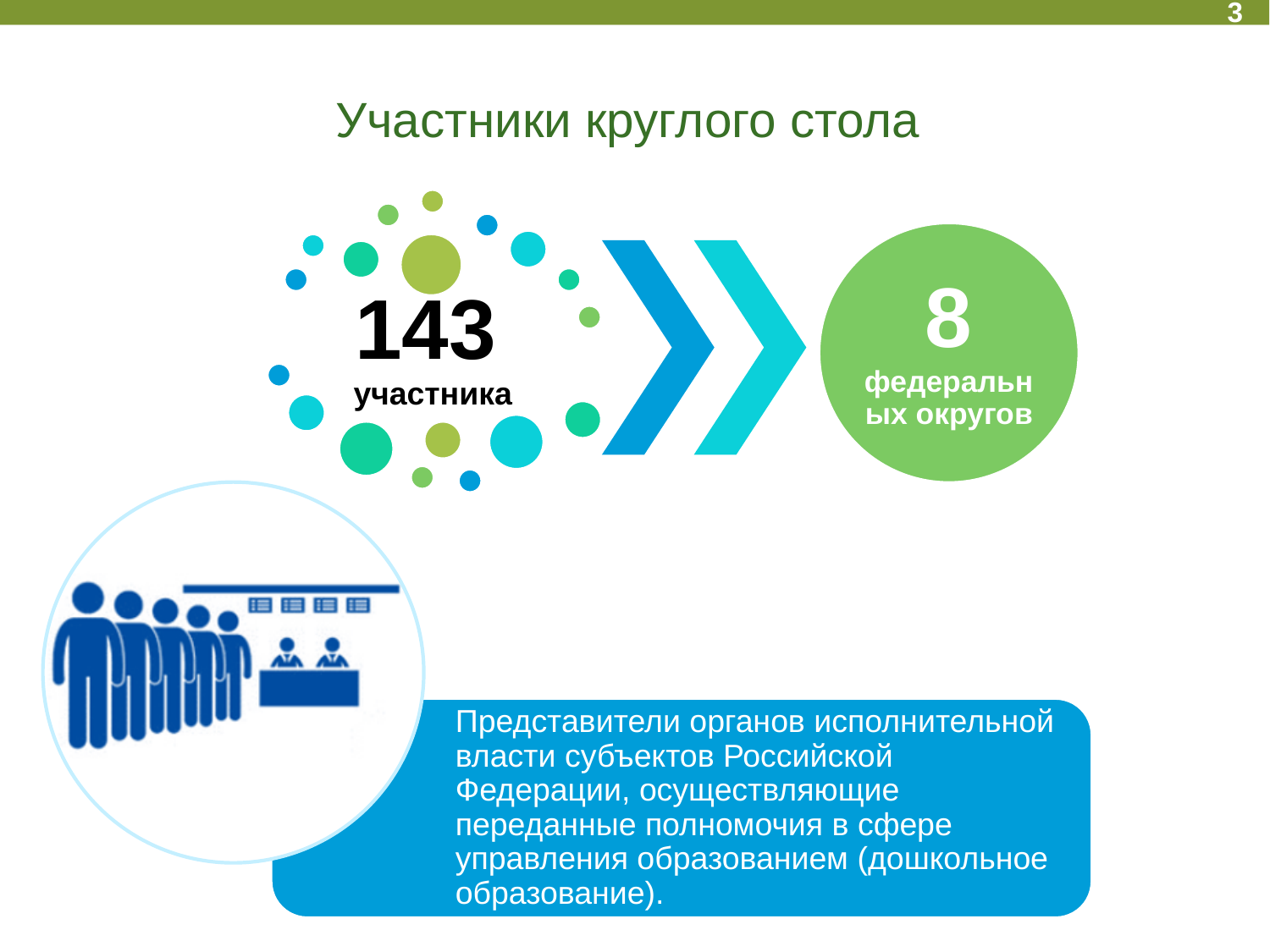

3
# Участники круглого стола
143
участника
8 федеральных округов
Представители органов исполнительной власти субъектов Российской Федерации, осуществляющие переданные полномочия в сфере управления образованием (дошкольное образование).